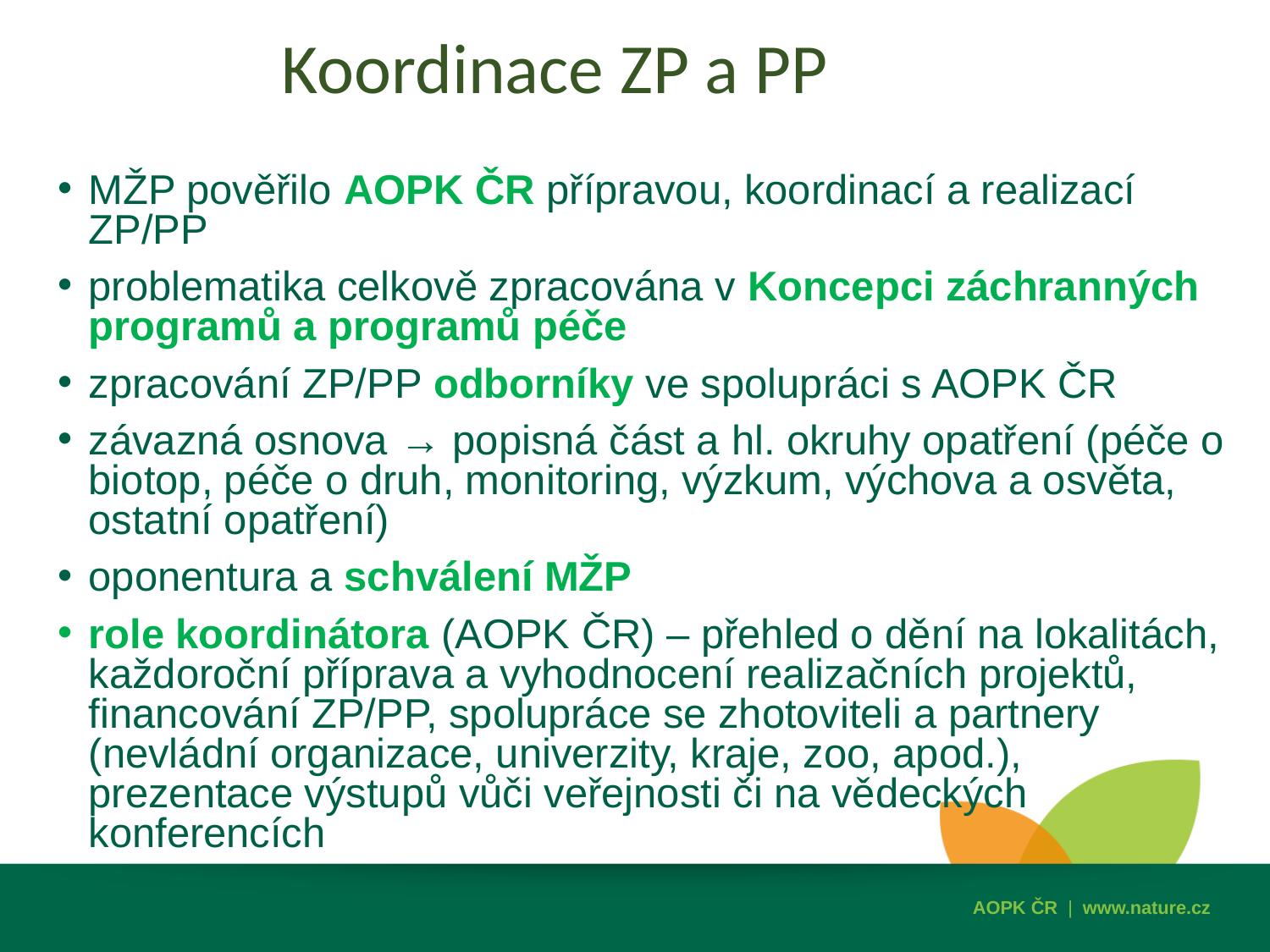

Koordinace ZP a PP
MŽP pověřilo AOPK ČR přípravou, koordinací a realizací ZP/PP
problematika celkově zpracována v Koncepci záchranných programů a programů péče
zpracování ZP/PP odborníky ve spolupráci s AOPK ČR
závazná osnova → popisná část a hl. okruhy opatření (péče o biotop, péče o druh, monitoring, výzkum, výchova a osvěta, ostatní opatření)
oponentura a schválení MŽP
role koordinátora (AOPK ČR) – přehled o dění na lokalitách, každoroční příprava a vyhodnocení realizačních projektů, financování ZP/PP, spolupráce se zhotoviteli a partnery (nevládní organizace, univerzity, kraje, zoo, apod.), prezentace výstupů vůči veřejnosti či na vědeckých konferencích